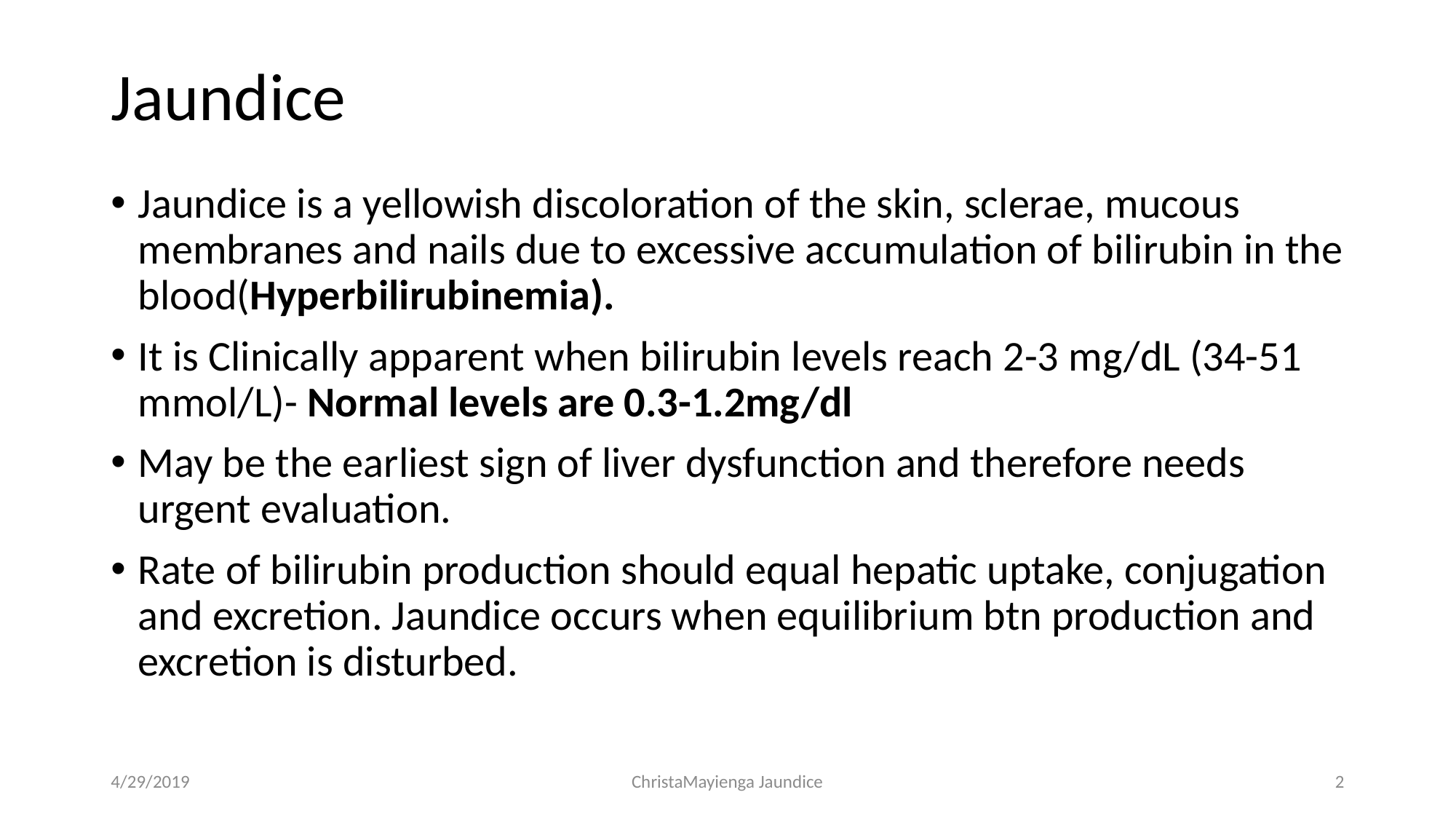

# Jaundice
Jaundice is a yellowish discoloration of the skin, sclerae, mucous membranes and nails due to excessive accumulation of bilirubin in the blood(Hyperbilirubinemia).
It is Clinically apparent when bilirubin levels reach 2-3 mg/dL (34-51 mmol/L)- Normal levels are 0.3-1.2mg/dl
May be the earliest sign of liver dysfunction and therefore needs urgent evaluation.
Rate of bilirubin production should equal hepatic uptake, conjugation and excretion. Jaundice occurs when equilibrium btn production and excretion is disturbed.

4/29/2019
ChristaMayienga Jaundice
2